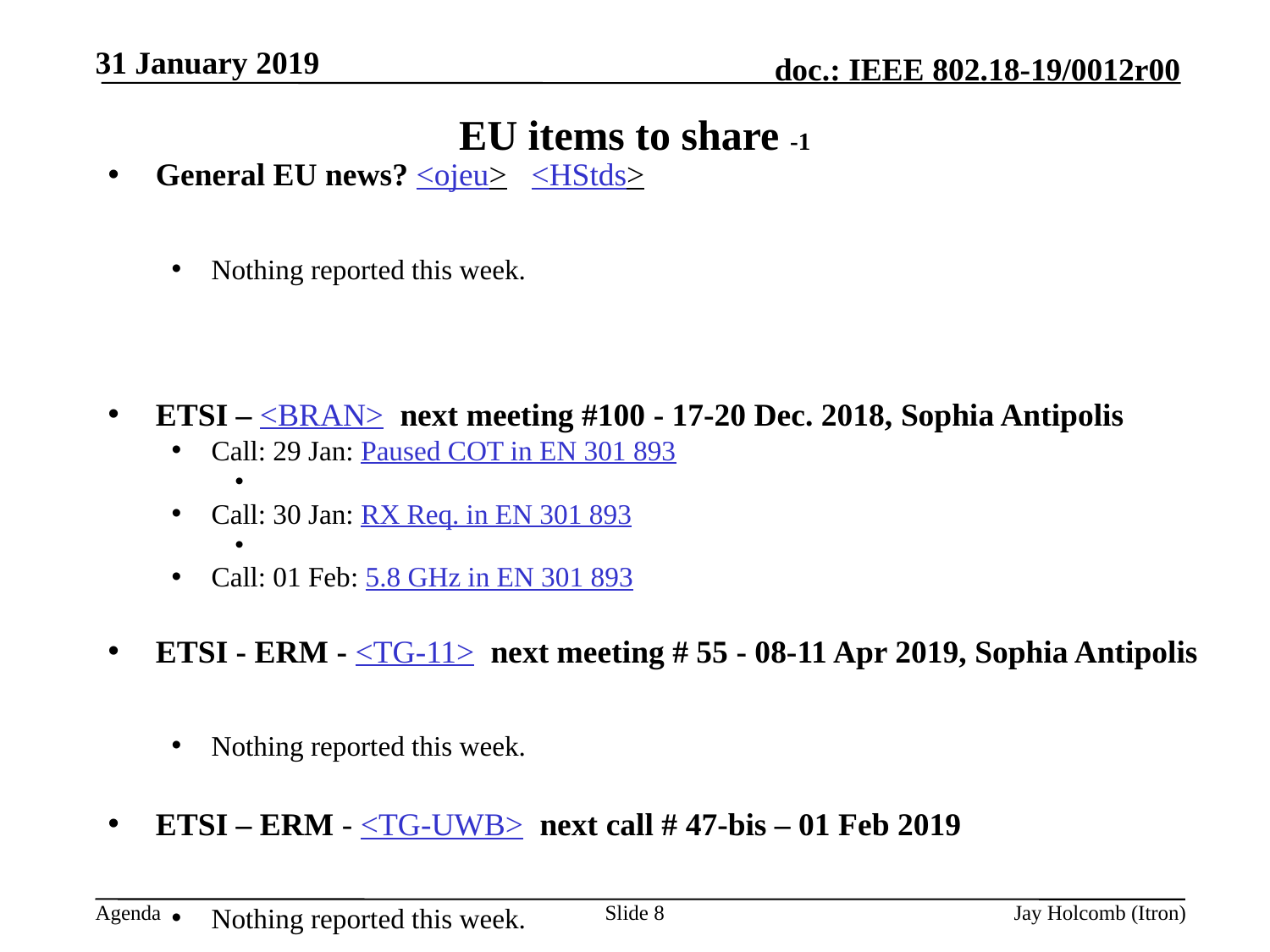

31 January 2019
# EU items to share -1
General EU news? <ojeu>   <HStds>

Nothing reported this week.

ETSI – <BRAN>  next meeting #100 - 17-20 Dec. 2018, Sophia Antipolis
Call: 29 Jan: Paused COT in EN 301 893

Call: 30 Jan: RX Req. in EN 301 893

Call: 01 Feb: 5.8 GHz in EN 301 893

ETSI - ERM - <TG-11>  next meeting # 55 - 08-11 Apr 2019, Sophia Antipolis

Nothing reported this week.

ETSI – ERM - <TG-UWB>  next call # 47-bis – 01 Feb 2019

Nothing reported this week.

Slide 8
Jay Holcomb (Itron)